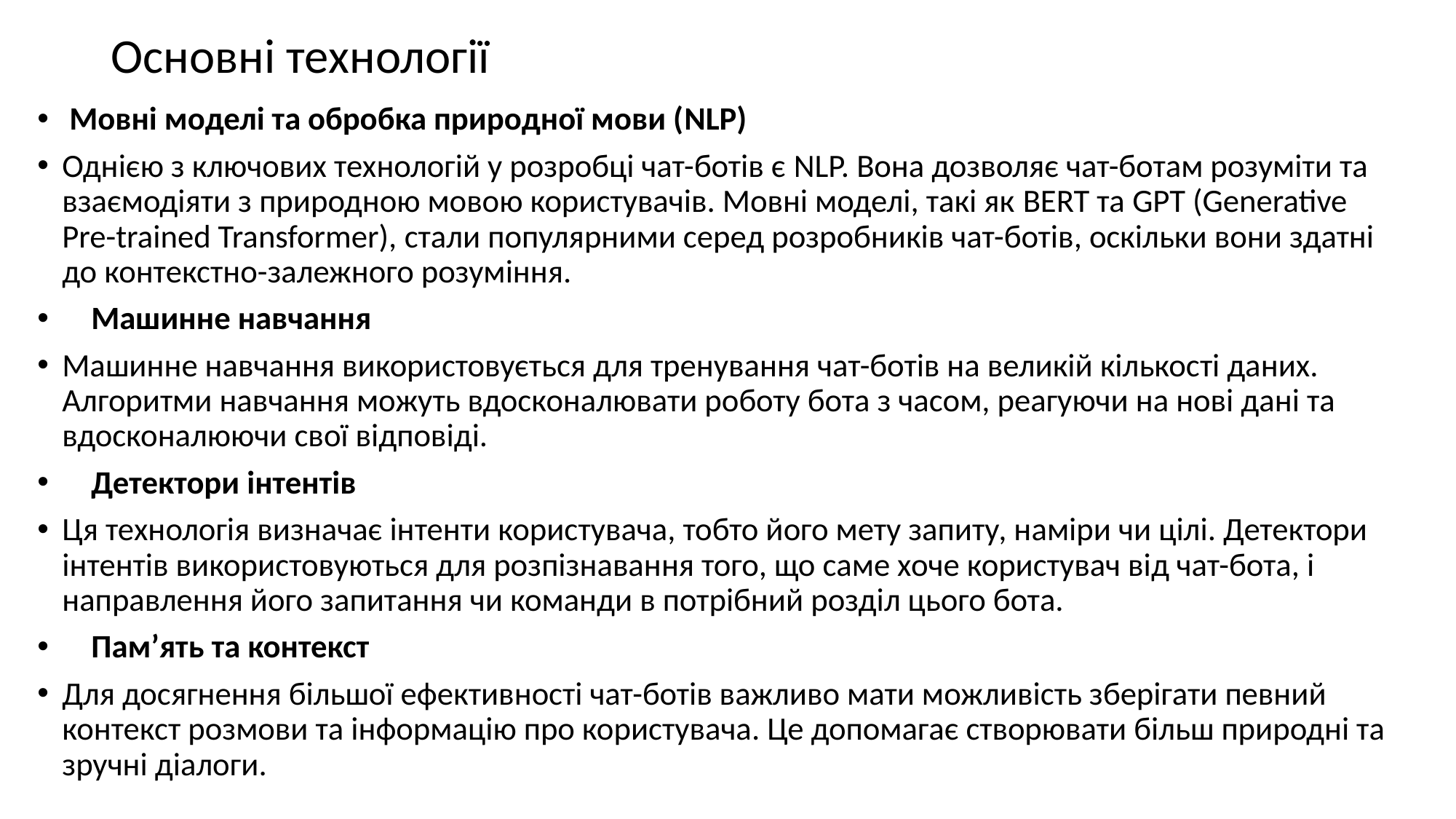

# Основні технології
 Мовні моделі та обробка природної мови (NLP)
Однією з ключових технологій у розробці чат-ботів є NLP. Вона дозволяє чат-ботам розуміти та взаємодіяти з природною мовою користувачів. Мовні моделі, такі як BERT та GPT (Generative Pre-trained Transformer), стали популярними серед розробників чат-ботів, оскільки вони здатні до контекстно-залежного розуміння.
    Машинне навчання
Машинне навчання використовується для тренування чат-ботів на великій кількості даних. Алгоритми навчання можуть вдосконалювати роботу бота з часом, реагуючи на нові дані та вдосконалюючи свої відповіді.
    Детектори інтентів
Ця технологія визначає інтенти користувача, тобто його мету запиту, наміри чи цілі. Детектори інтентів використовуються для розпізнавання того, що саме хоче користувач від чат-бота, і направлення його запитання чи команди в потрібний розділ цього бота.
    Пам’ять та контекст
Для досягнення більшої ефективності чат-ботів важливо мати можливість зберігати певний контекст розмови та інформацію про користувача. Це допомагає створювати більш природні та зручні діалоги.